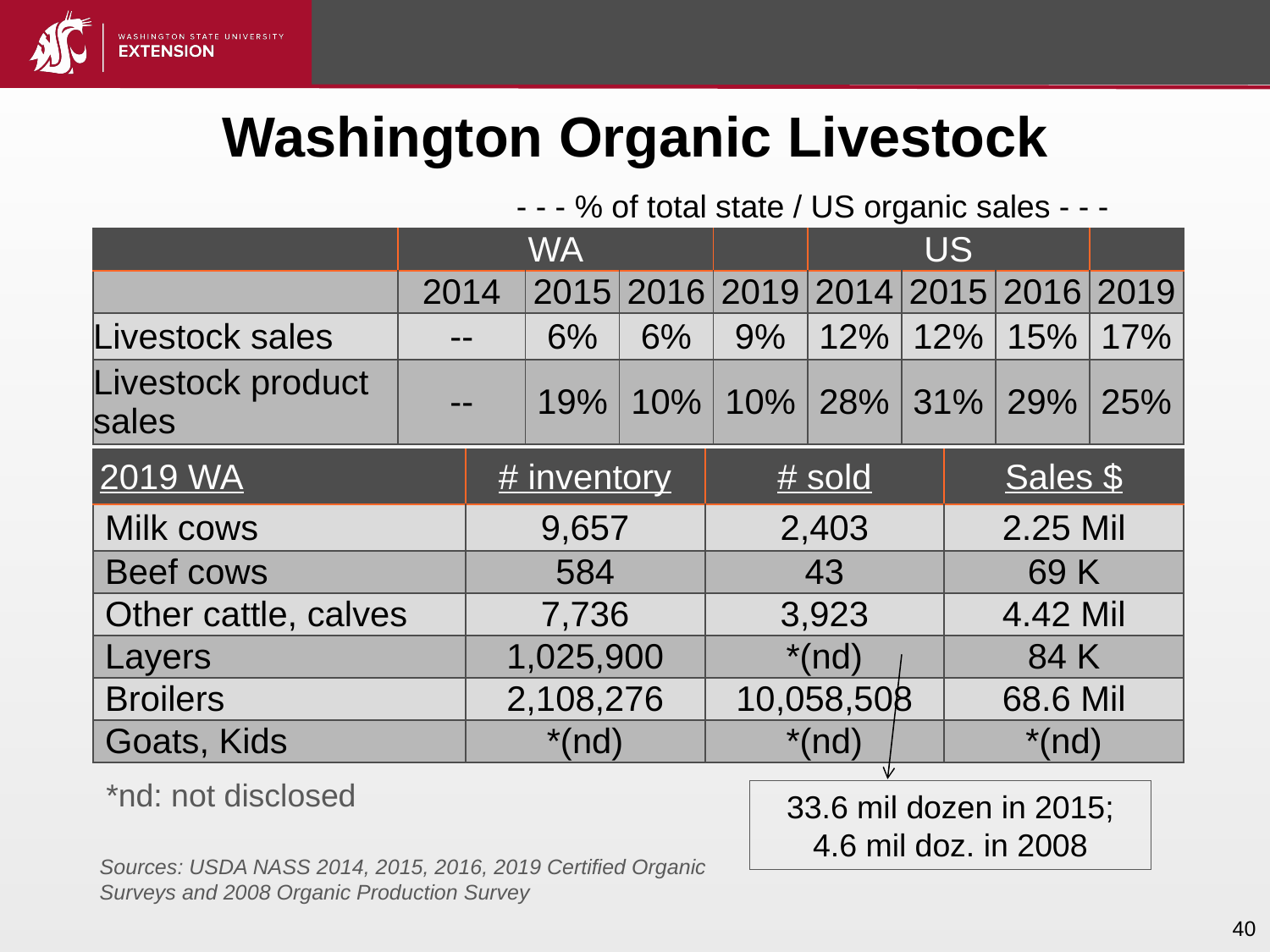

Washington Organic Livestock
- - - % of total state / US organic sales - - -
|  | WA |  |  |  | US |  |  |  |
| --- | --- | --- | --- | --- | --- | --- | --- | --- |
|  | 2014 | 2015 | 2016 | 2019 | 2014 | 2015 | 2016 | 2019 |
| Livestock sales | -- | 6% | 6% | 9% | 12% | 12% | 15% | 17% |
| Livestock product sales | -- | 19% | 10% | 10% | 28% | 31% | 29% | 25% |
| 2019 WA | # inventory | # sold | Sales $ |
| --- | --- | --- | --- |
| Milk cows | 9,657 | 2,403 | 2.25 Mil |
| Beef cows | 584 | 43 | 69 K |
| Other cattle, calves | 7,736 | 3,923 | 4.42 Mil |
| Layers | 1,025,900 | \*(nd) | 84 K |
| Broilers | 2,108,276 | 10,058,508 | 68.6 Mil |
| Goats, Kids | \*(nd) | \*(nd) | \*(nd) |
*nd: not disclosed
33.6 mil dozen in 2015; 4.6 mil doz. in 2008
Sources: USDA NASS 2014, 2015, 2016, 2019 Certified Organic Surveys and 2008 Organic Production Survey
40